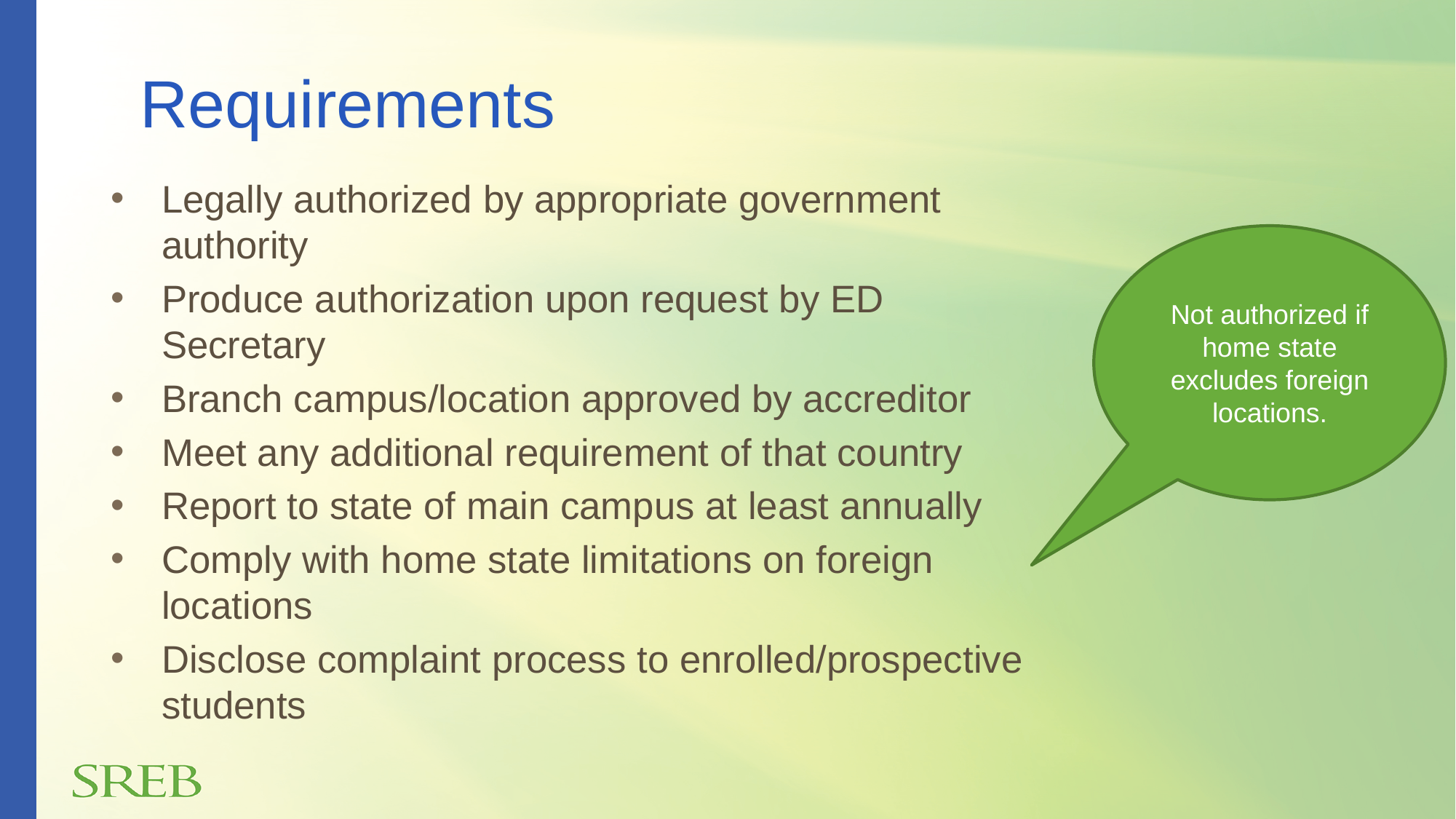

# Requirements
Legally authorized by appropriate government authority
Produce authorization upon request by ED Secretary
Branch campus/location approved by accreditor
Meet any additional requirement of that country
Report to state of main campus at least annually
Comply with home state limitations on foreign locations
Disclose complaint process to enrolled/prospective students

Not authorized if home state excludes foreign locations.